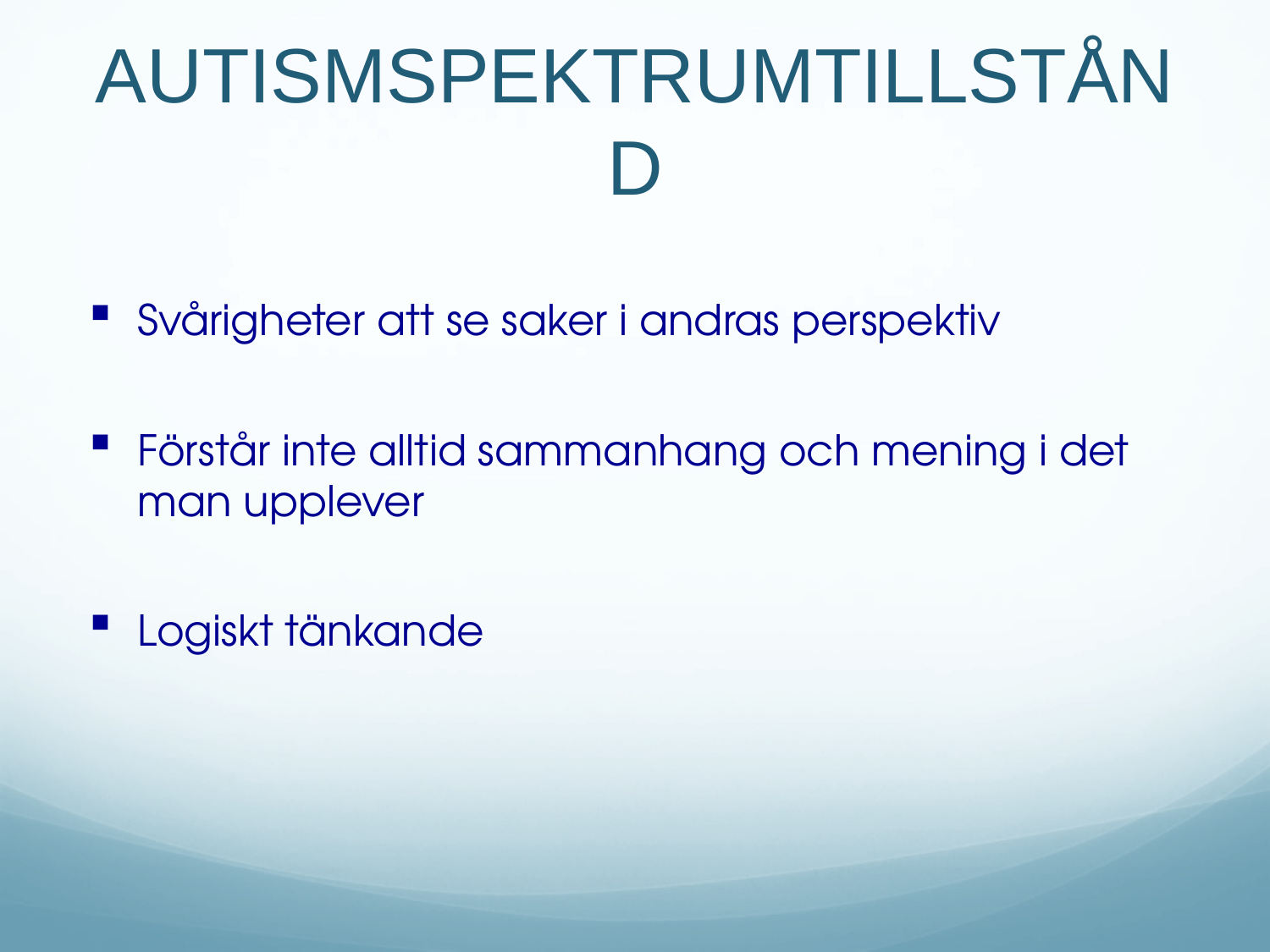

# AUTISMSPEKTRUMTILLSTÅND

Svårigheter att se saker i andras perspektiv

Förstår inte alltid sammanhang och mening i det man upplever

Logiskt tänkande